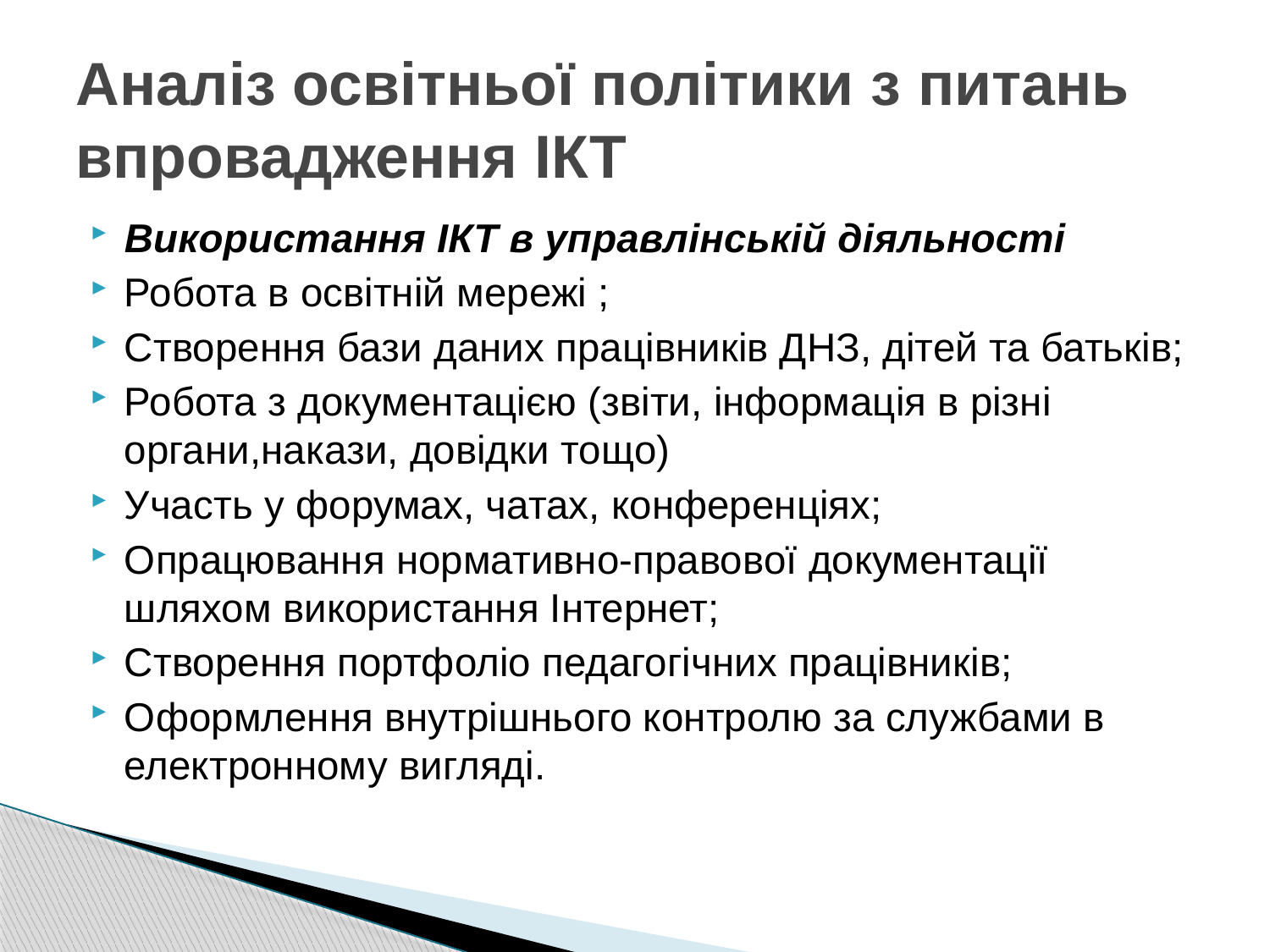

# Аналіз освітньої політики з питань впровадження ІКТ
Використання ІКТ в управлінській діяльності
Робота в освітній мережі ;
Створення бази даних працівників ДНЗ, дітей та батьків;
Робота з документацією (звіти, інформація в різні органи,накази, довідки тощо)
Участь у форумах, чатах, конференціях;
Опрацювання нормативно-правової документації шляхом використання Інтернет;
Створення портфоліо педагогічних працівників;
Оформлення внутрішнього контролю за службами в електронному вигляді.